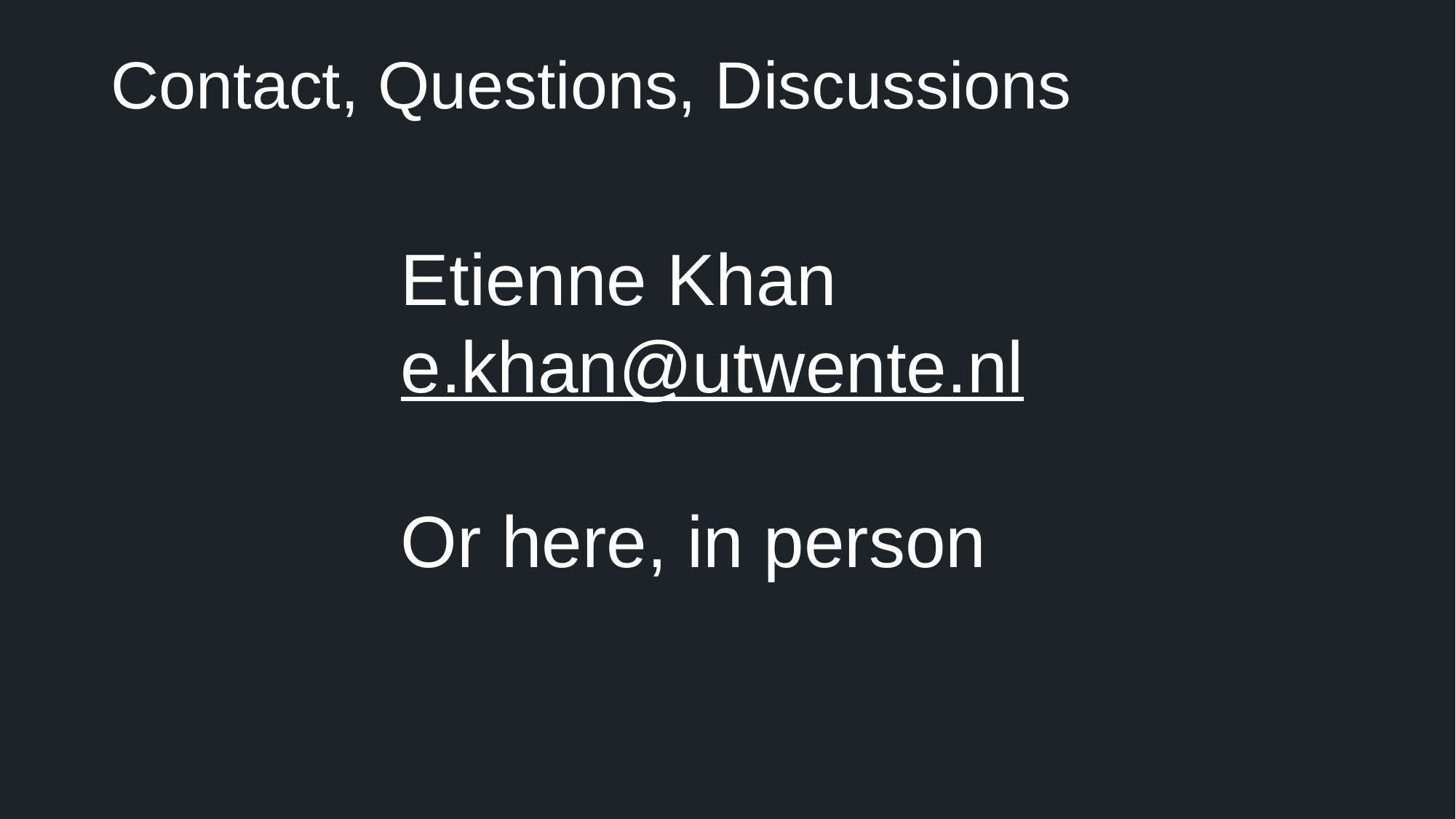

Contact, Questions, Discussions

Etienne Khan
e.khan@utwente.nl

Or here, in person